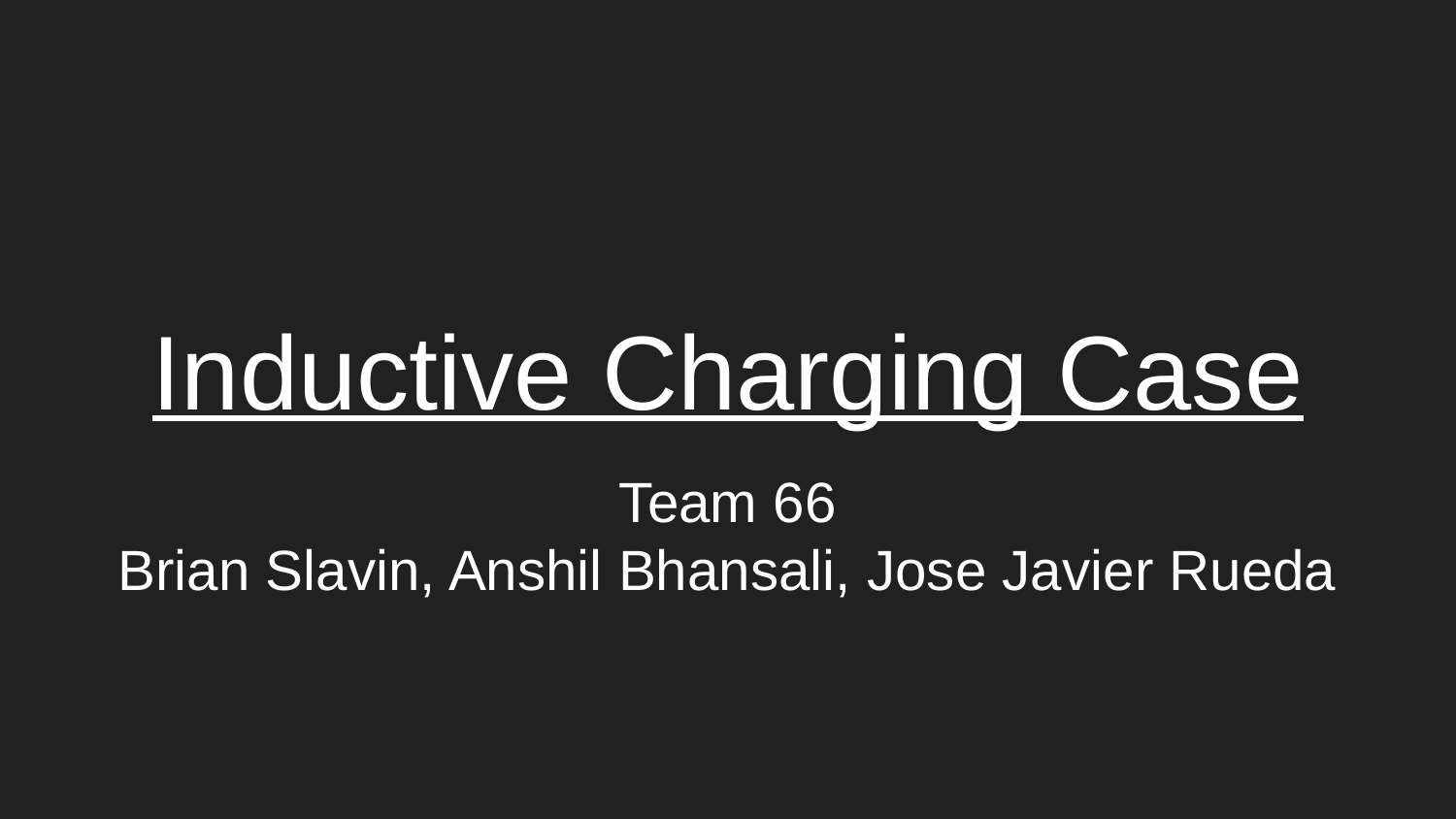

# Inductive Charging Case
Team 66
Brian Slavin, Anshil Bhansali, Jose Javier Rueda